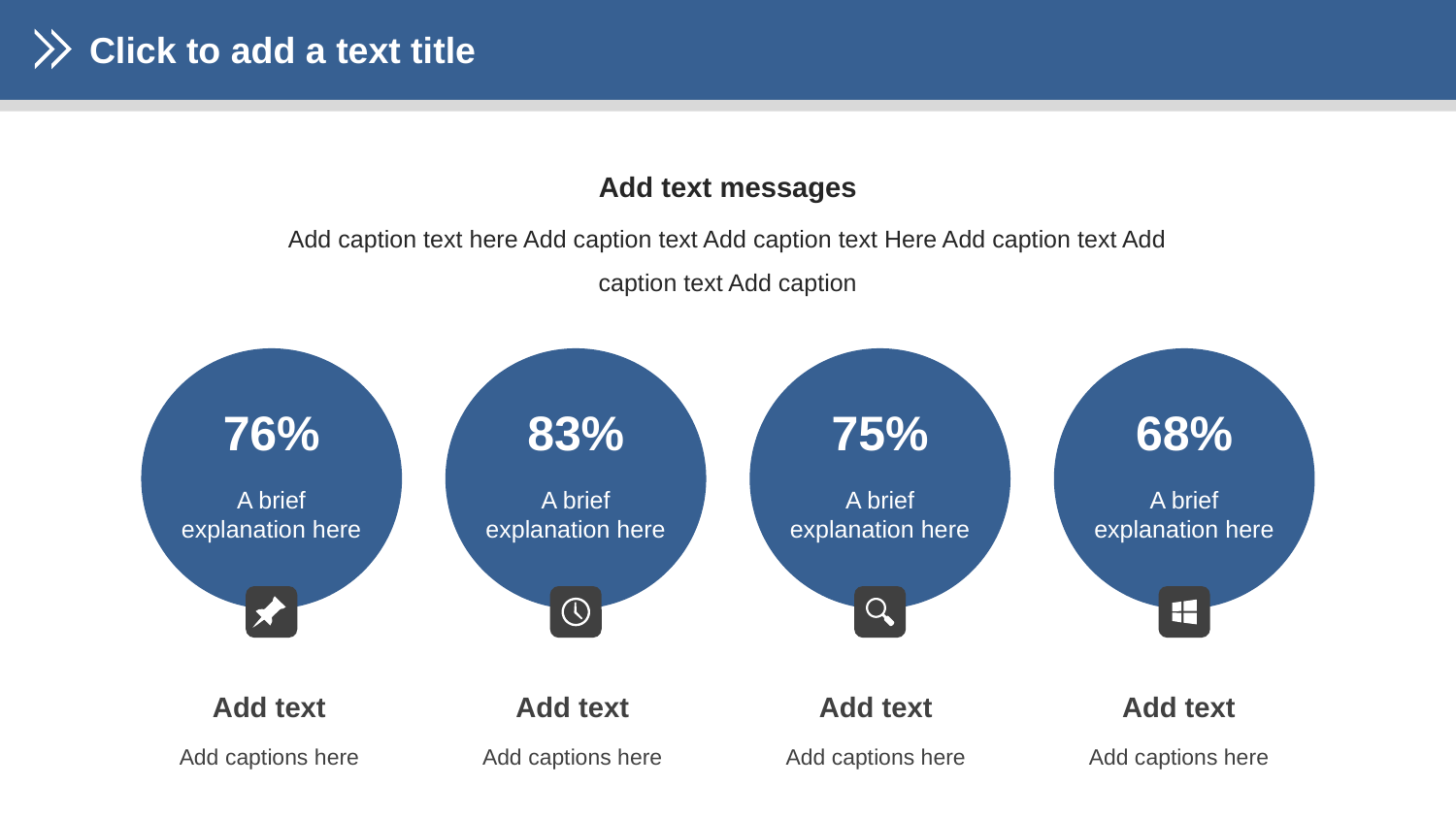

Click to add a text title

Add text messages
Add caption text here Add caption text Add caption text Here Add caption text Add caption text Add caption

76%
A brief explanation here
83%
A brief explanation here
75%
A brief explanation here
68%
A brief explanation here

Add text
Add captions here
Add text
Add captions here
Add text
Add captions here
Add text
Add captions here